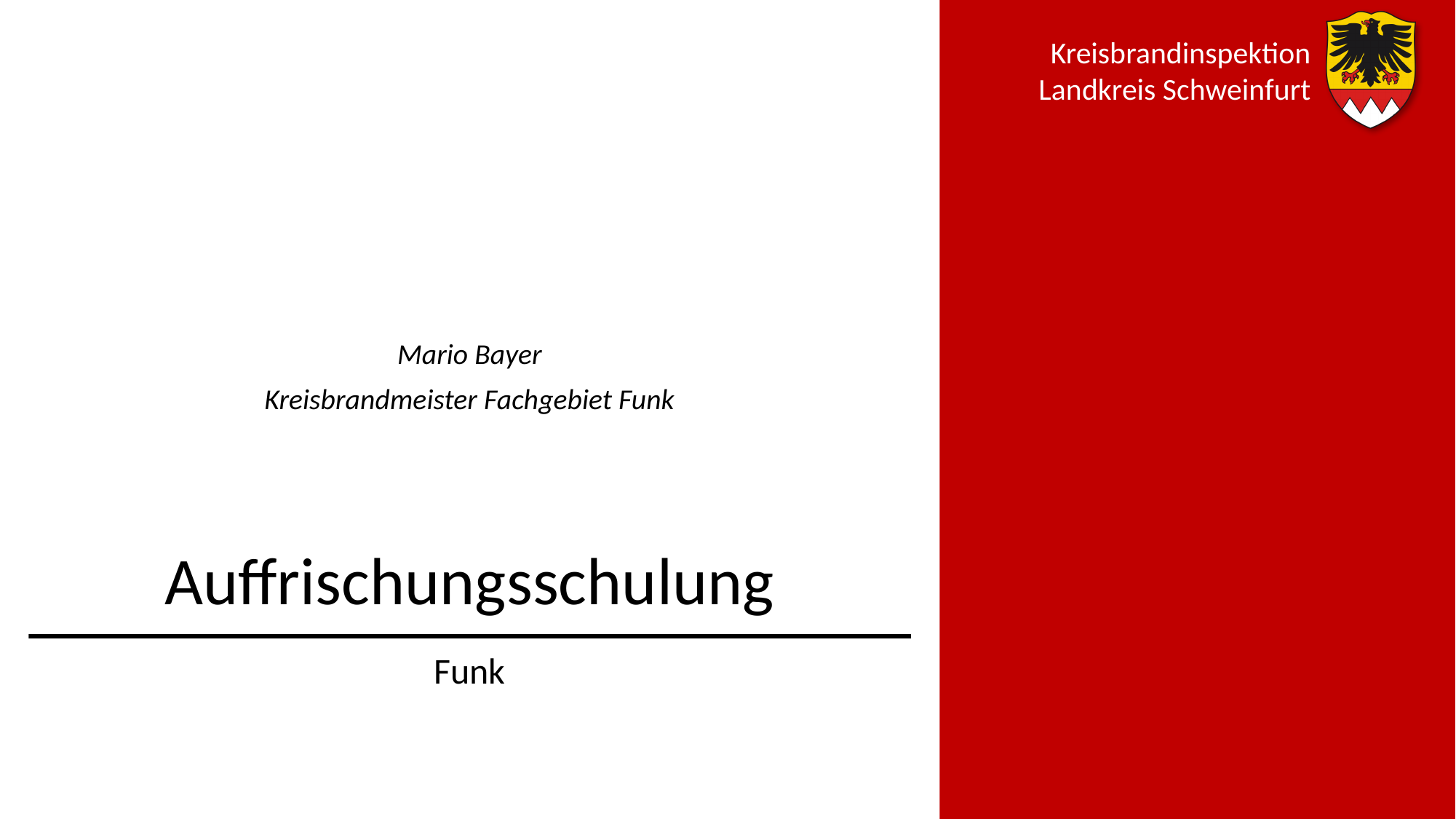

Mario Bayer
Kreisbrandmeister Fachgebiet Funk
# Auffrischungsschulung
Funk